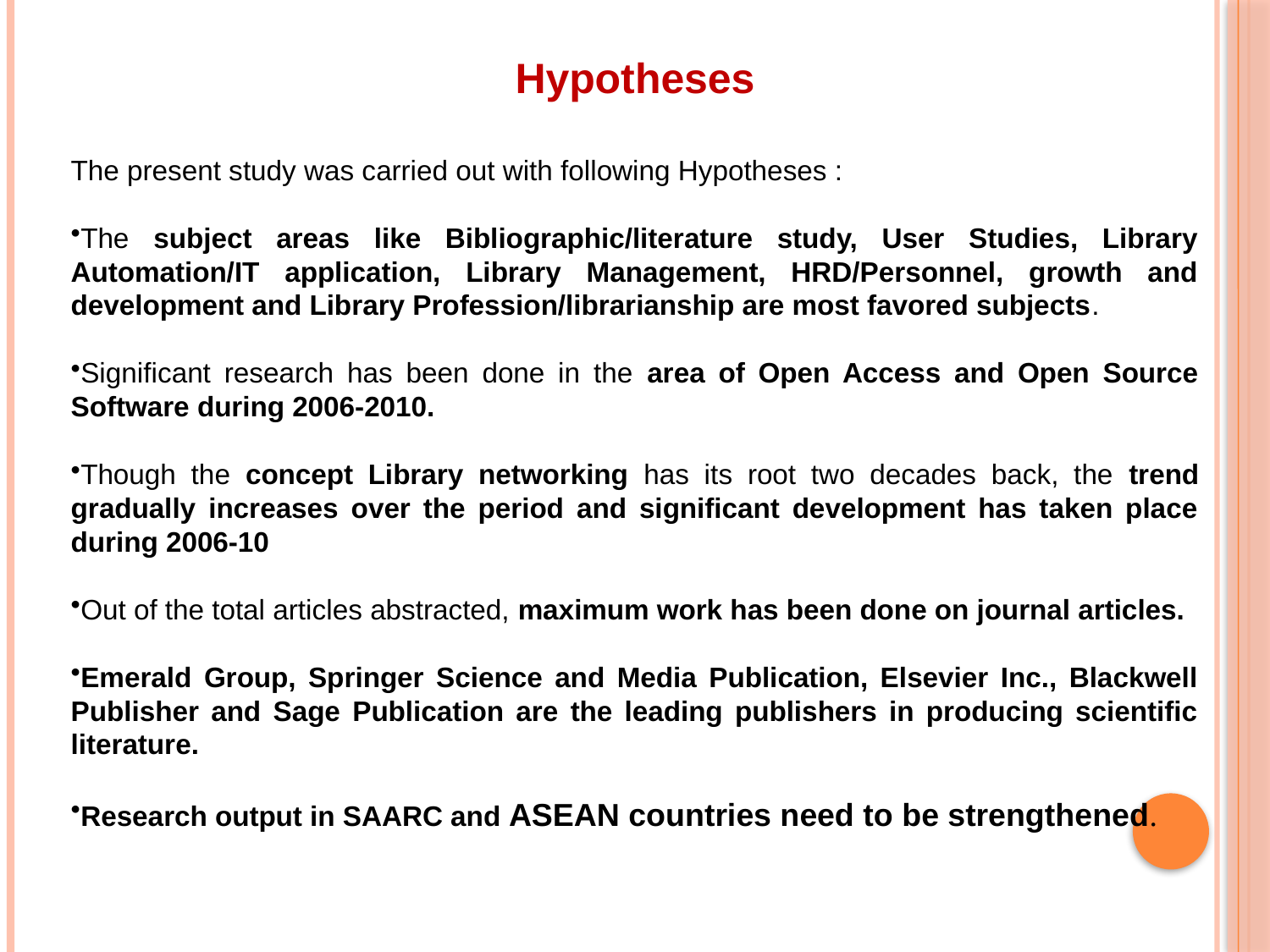

Hypotheses

The present study was carried out with following Hypotheses :

The subject areas like Bibliographic/literature study, User Studies, Library Automation/IT application, Library Management, HRD/Personnel, growth and development and Library Profession/librarianship are most favored subjects.

Significant research has been done in the area of Open Access and Open Source Software during 2006-2010.

Though the concept Library networking has its root two decades back, the trend gradually increases over the period and significant development has taken place during 2006-10

Out of the total articles abstracted, maximum work has been done on journal articles.

Emerald Group, Springer Science and Media Publication, Elsevier Inc., Blackwell Publisher and Sage Publication are the leading publishers in producing scientific literature.

Research output in SAARC and ASEAN countries need to be strengthened.